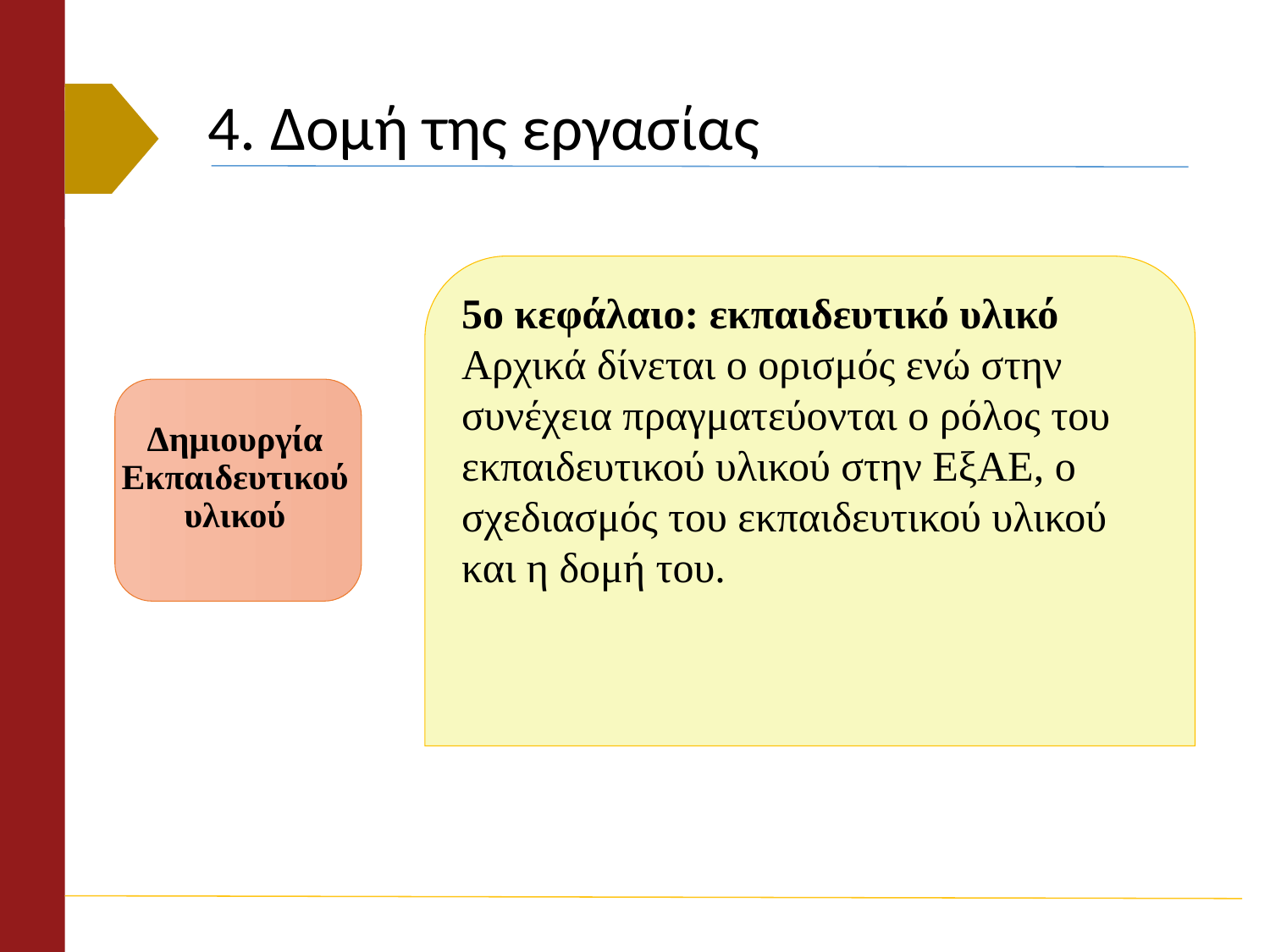

# 4. Δομή της εργασίας
5ο κεφάλαιο: εκπαιδευτικό υλικό
Αρχικά δίνεται ο ορισμός ενώ στην συνέχεια πραγματεύονται ο ρόλος του εκπαιδευτικού υλικού στην ΕξΑΕ, ο σχεδιασμός του εκπαιδευτικού υλικού και η δομή του.

Δημιουργία Εκπαιδευτικούυλικού